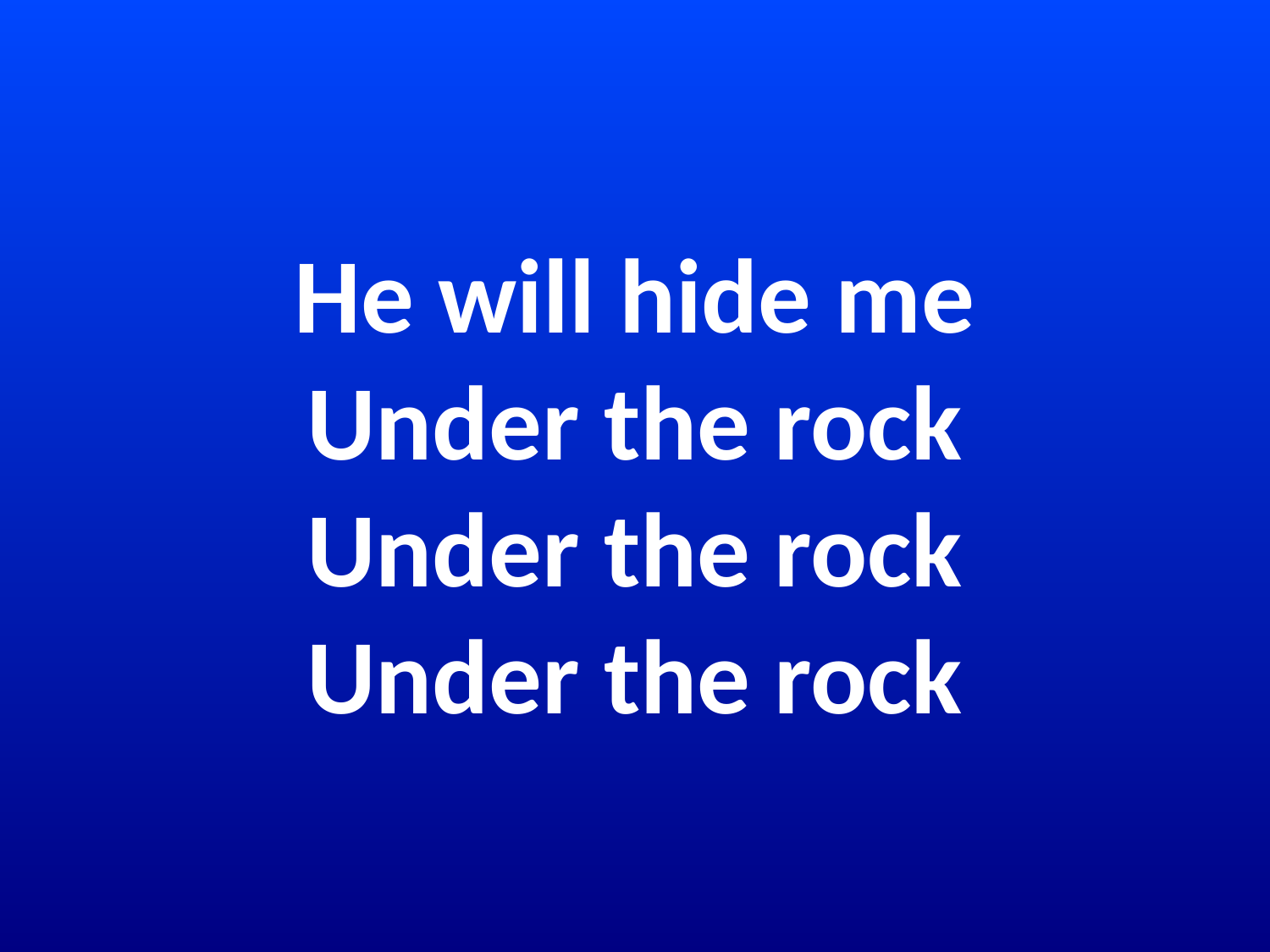

# He will hide me Under the rock Under the rock Under the rock